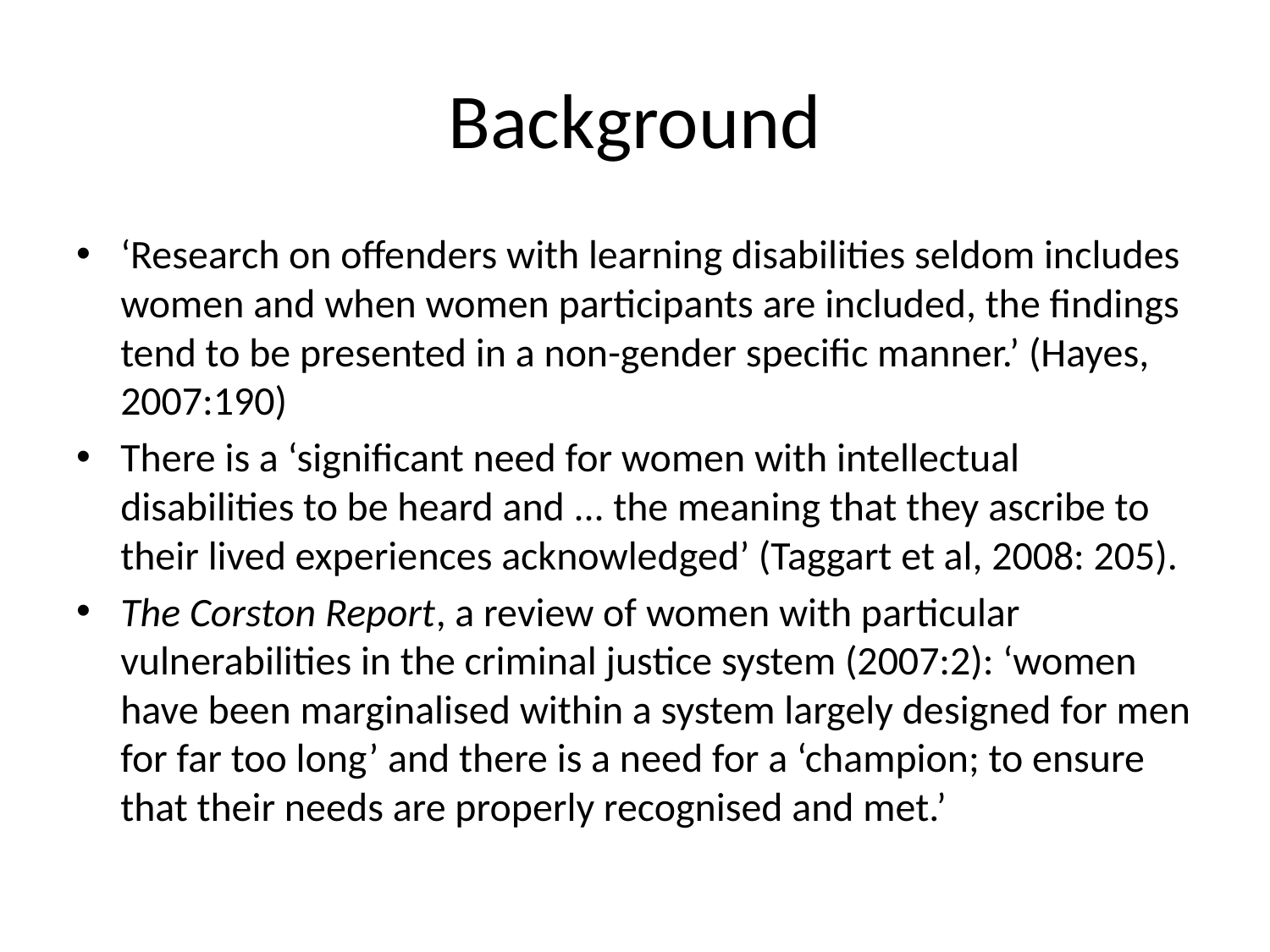

# Background
‘Research on offenders with learning disabilities seldom includes women and when women participants are included, the findings tend to be presented in a non-gender specific manner.’ (Hayes, 2007:190)
There is a ‘significant need for women with intellectual disabilities to be heard and ... the meaning that they ascribe to their lived experiences acknowledged’ (Taggart et al, 2008: 205).
The Corston Report, a review of women with particular vulnerabilities in the criminal justice system (2007:2): ‘women have been marginalised within a system largely designed for men for far too long’ and there is a need for a ‘champion; to ensure that their needs are properly recognised and met.’